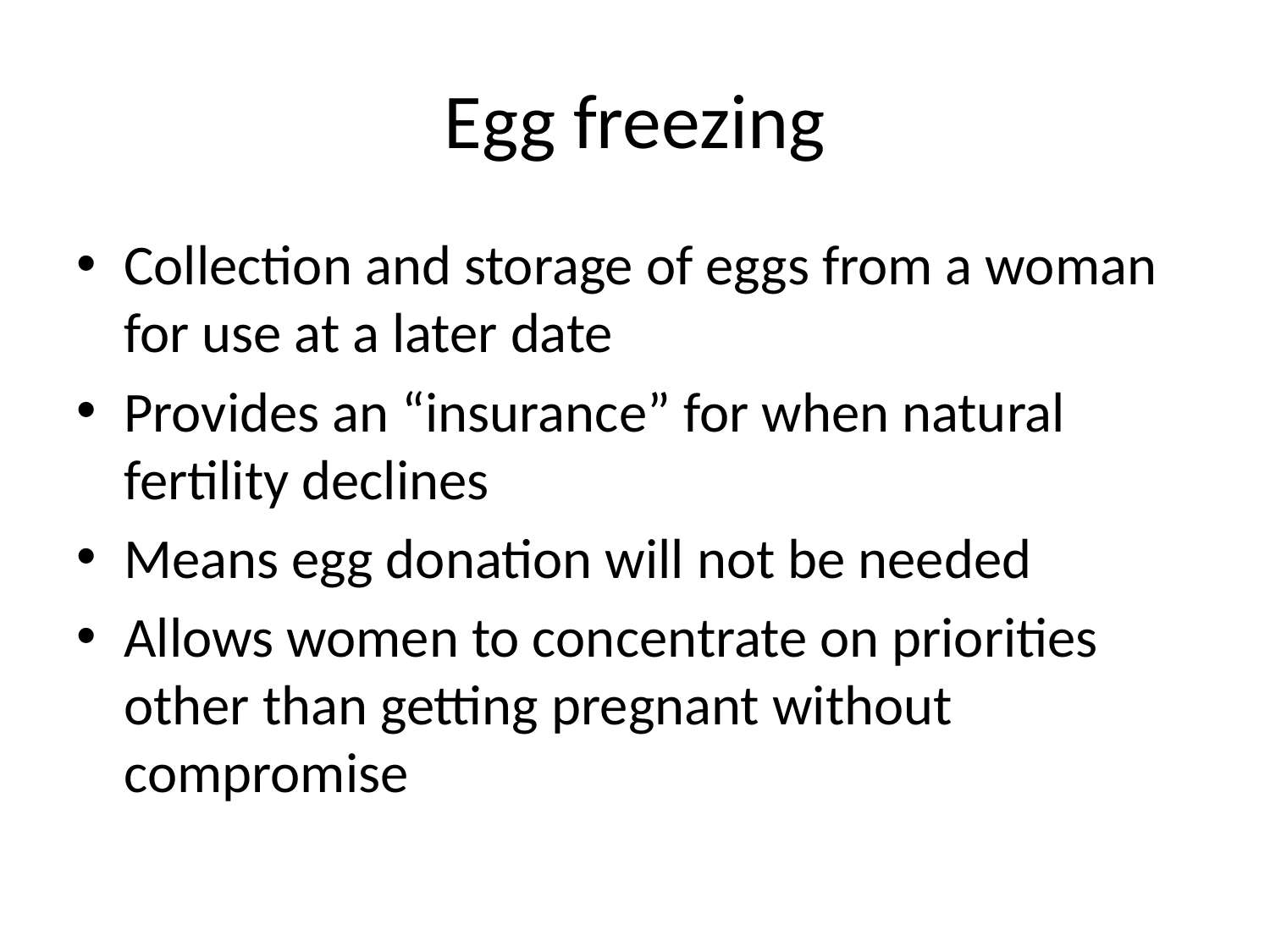

# Egg freezing
Collection and storage of eggs from a woman for use at a later date
Provides an “insurance” for when natural fertility declines
Means egg donation will not be needed
Allows women to concentrate on priorities other than getting pregnant without compromise